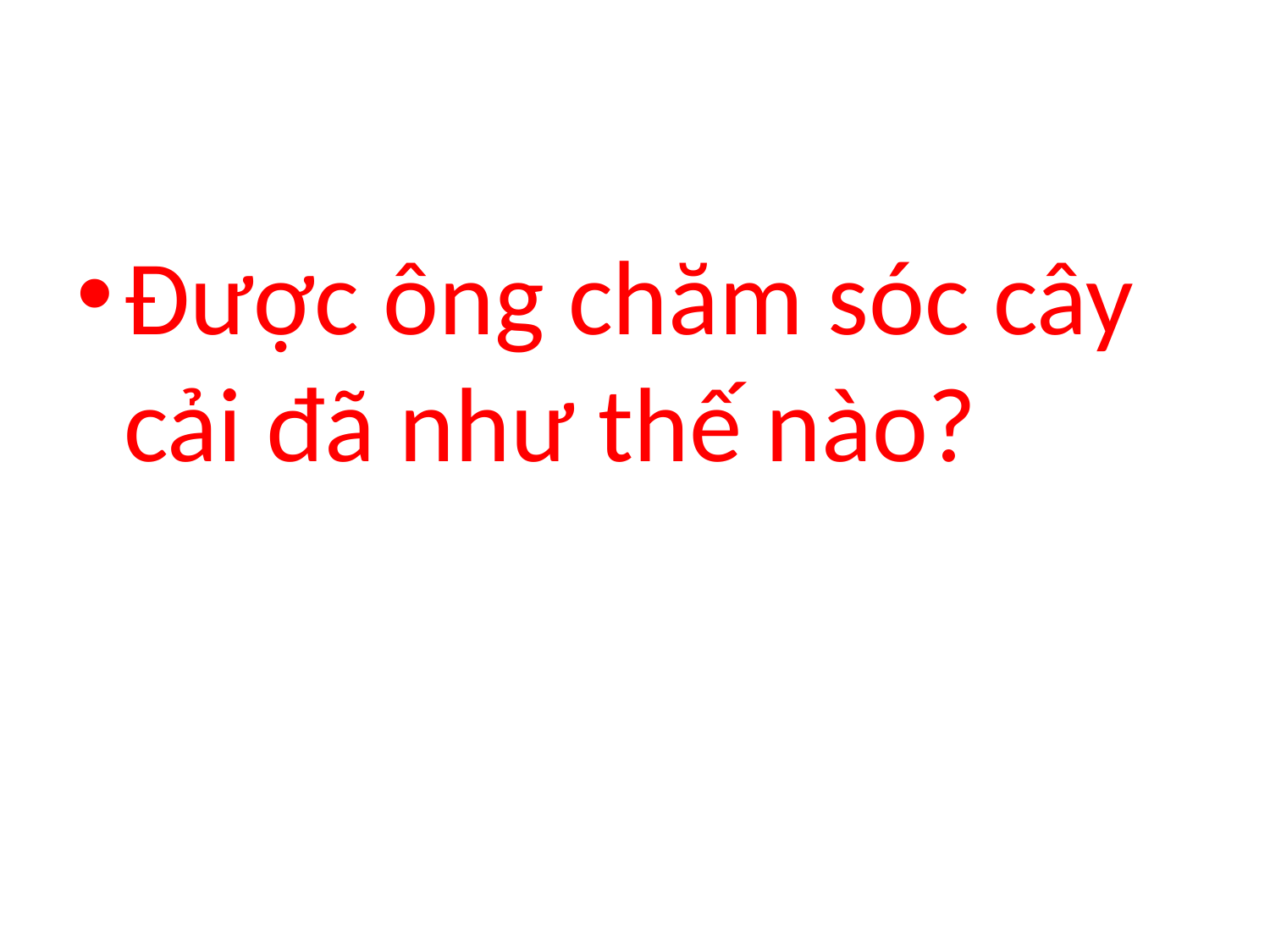

#
Được ông chăm sóc cây cải đã như thế nào?